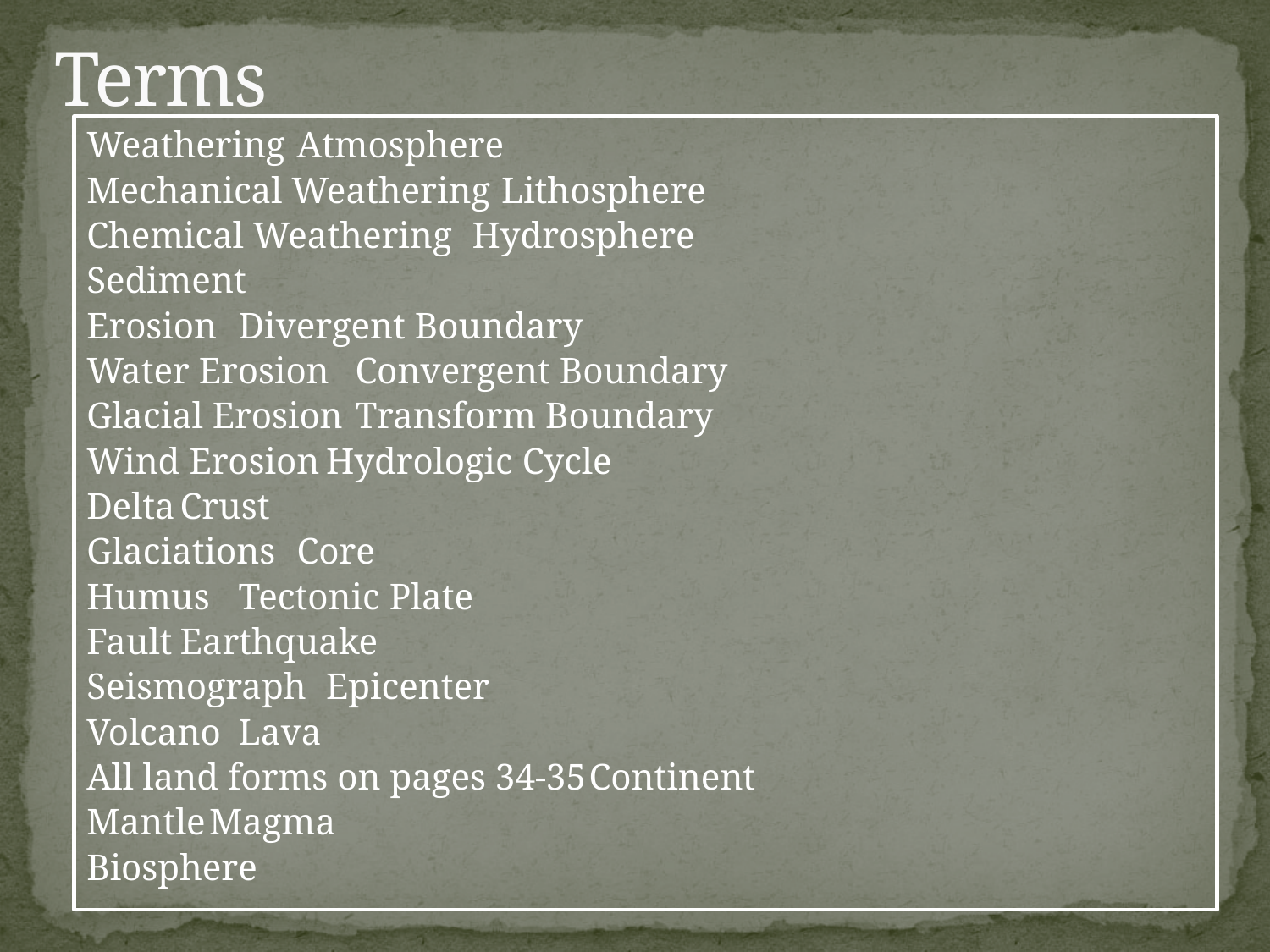

# Terms
Weathering				Atmosphere
Mechanical Weathering		Lithosphere
Chemical Weathering			Hydrosphere
Sediment
Erosion				Divergent Boundary
Water Erosion				Convergent Boundary
Glacial Erosion				Transform Boundary
Wind Erosion				Hydrologic Cycle
Delta					Crust
Glaciations				Core
Humus					Tectonic Plate
Fault					Earthquake
Seismograph				Epicenter
Volcano				Lava
All land forms on pages 34-35		Continent
Mantle					Magma
Biosphere